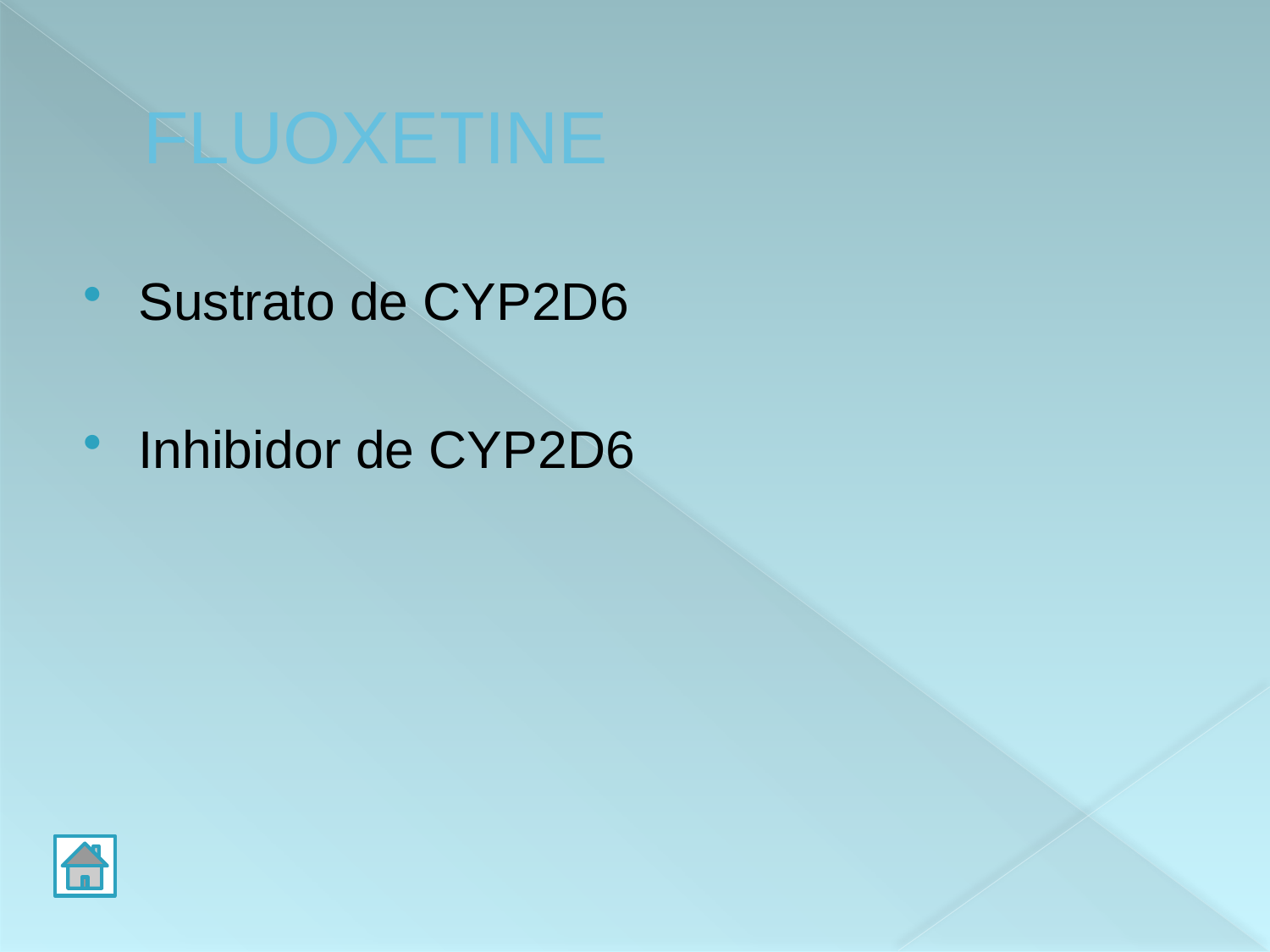

# FLUOXETINE
Sustrato de CYP2D6

Inhibidor de CYP2D6